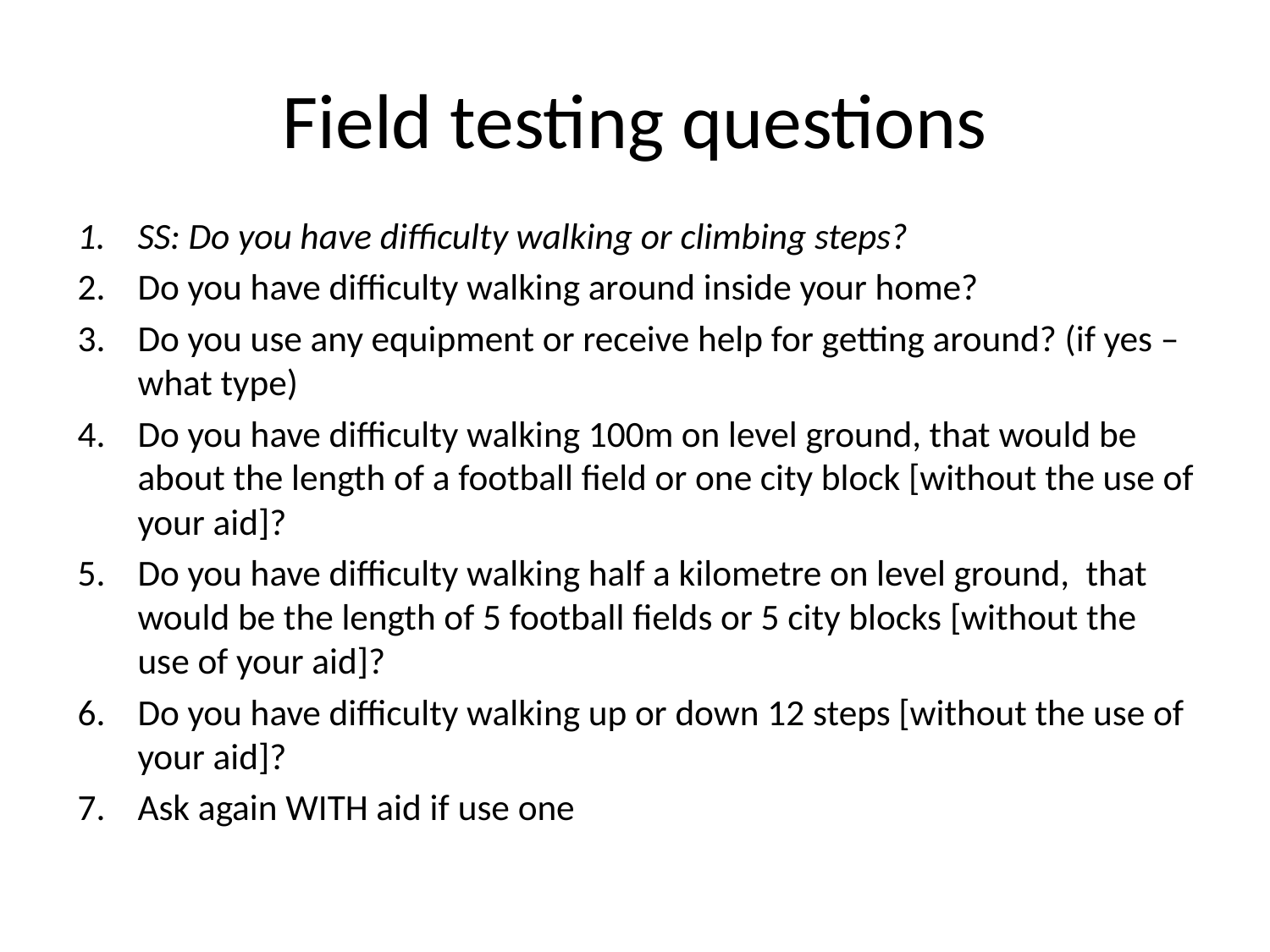

# Field testing questions
SS: Do you have difficulty walking or climbing steps?
Do you have difficulty walking around inside your home?
Do you use any equipment or receive help for getting around? (if yes – what type)
Do you have difficulty walking 100m on level ground, that would be about the length of a football field or one city block [without the use of your aid]?
Do you have difficulty walking half a kilometre on level ground,  that would be the length of 5 football fields or 5 city blocks [without the use of your aid]?
Do you have difficulty walking up or down 12 steps [without the use of your aid]?
Ask again WITH aid if use one